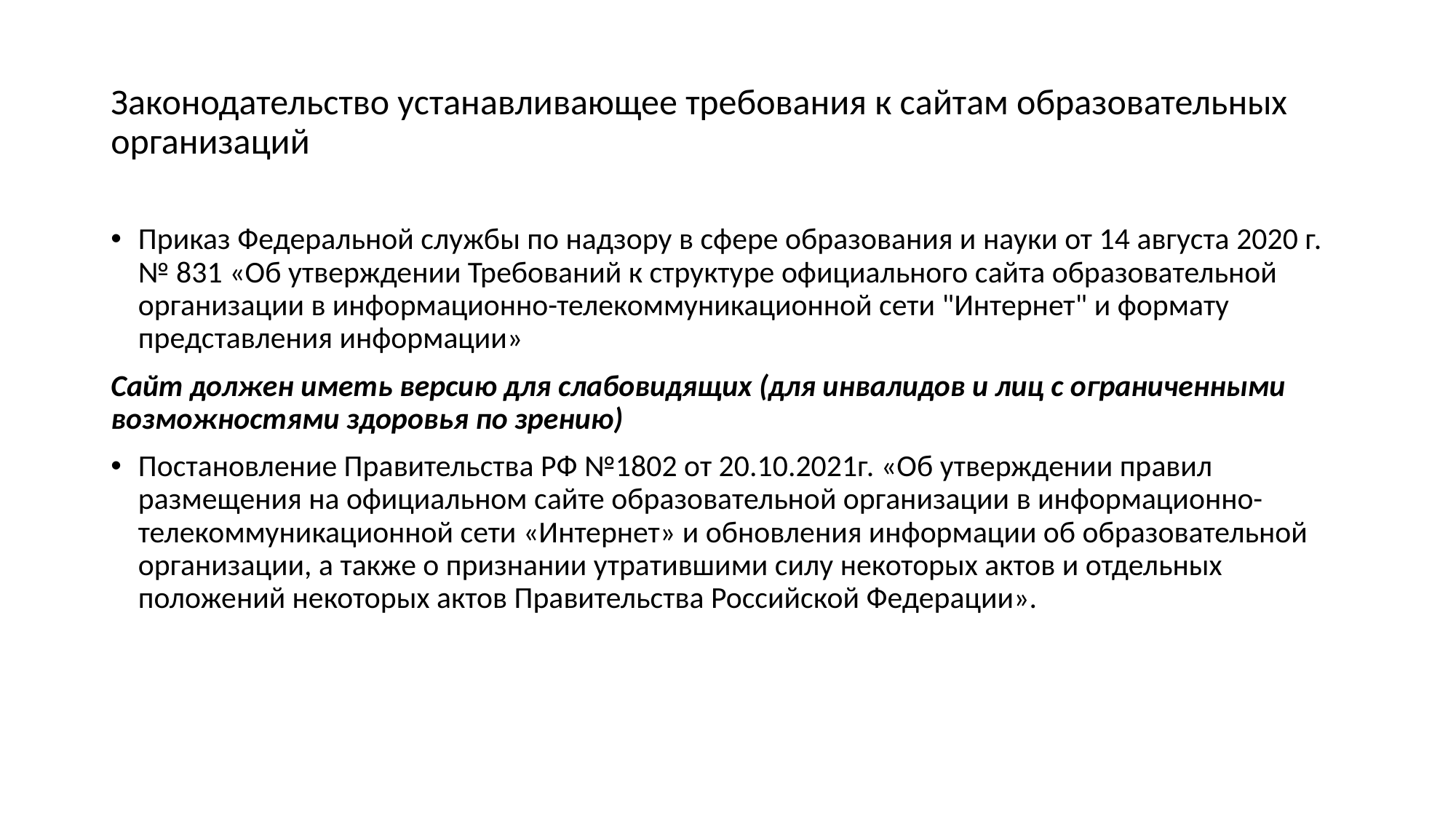

# Законодательство устанавливающее требования к сайтам образовательных организаций
Приказ Федеральной службы по надзору в сфере образования и науки от 14 августа 2020 г. № 831 «Об утверждении Требований к структуре официального сайта образовательной организации в информационно-телекоммуникационной сети "Интернет" и формату представления информации»
Сайт должен иметь версию для слабовидящих (для инвалидов и лиц с ограниченными возможностями здоровья по зрению)
Постановление Правительства РФ №1802 от 20.10.2021г. «Об утверждении правил размещения на официальном сайте образовательной организации в информационно-телекоммуникационной сети «Интернет» и обновления информации об образовательной организации, а также о признании утратившими силу некоторых актов и отдельных положений некоторых актов Правительства Российской Федерации».